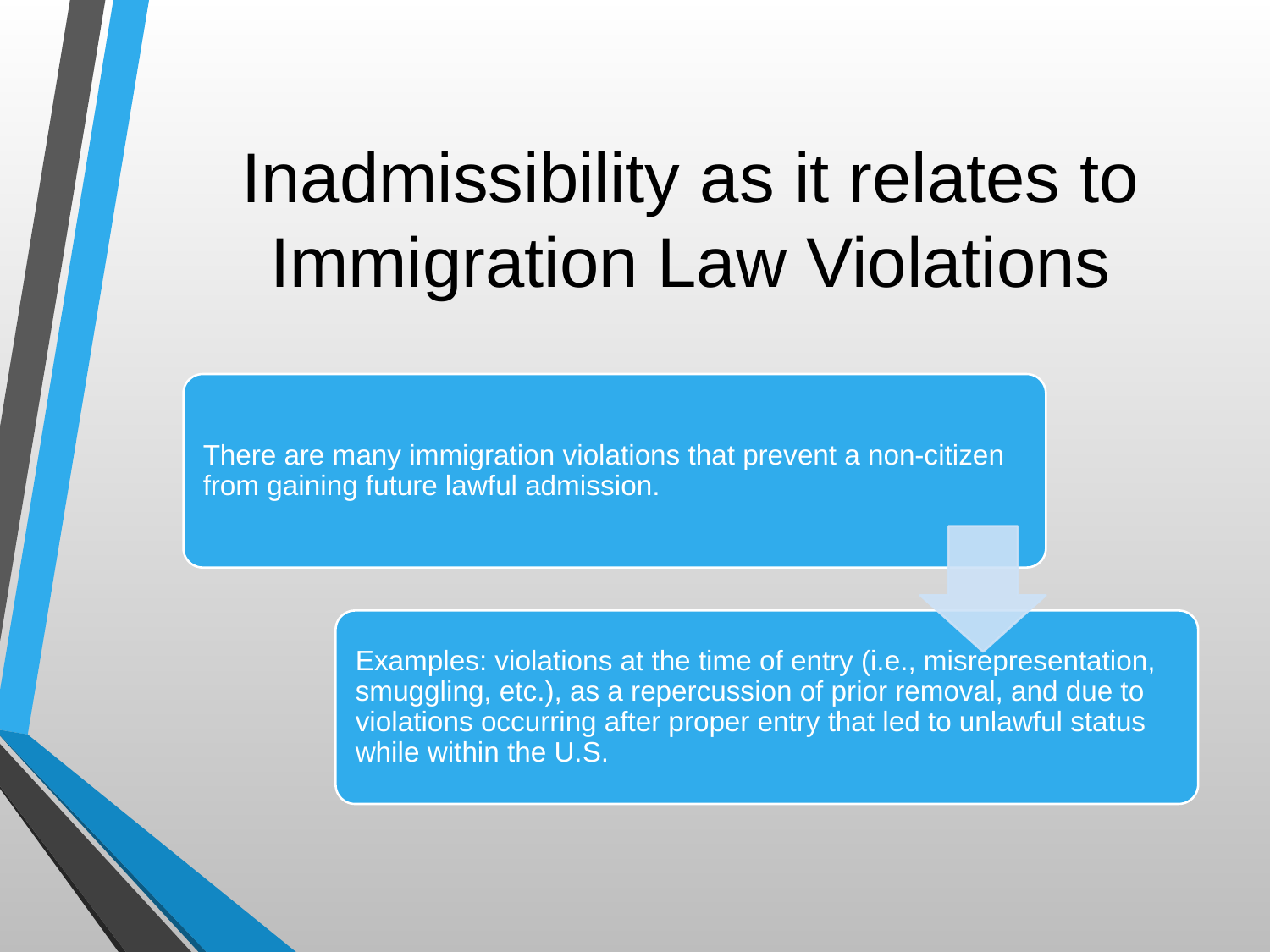

# Inadmissibility as it relates to Immigration Law Violations
There are many immigration violations that prevent a non-citizen from gaining future lawful admission.
Examples: violations at the time of entry (i.e., misrepresentation, smuggling, etc.), as a repercussion of prior removal, and due to violations occurring after proper entry that led to unlawful status while within the U.S.